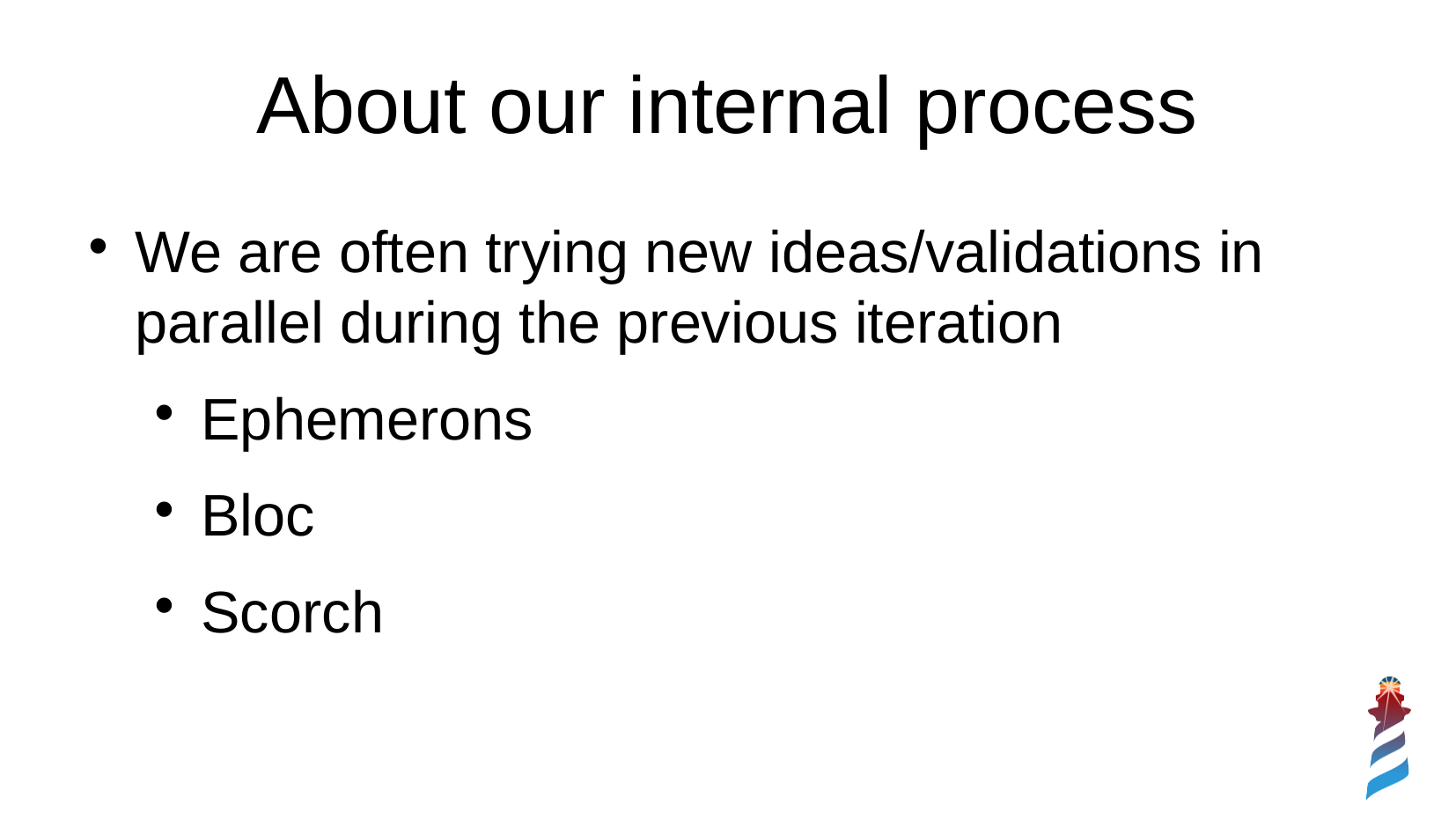

About our internal process
We are often trying new ideas/validations in parallel during the previous iteration
Ephemerons
Bloc
Scorch